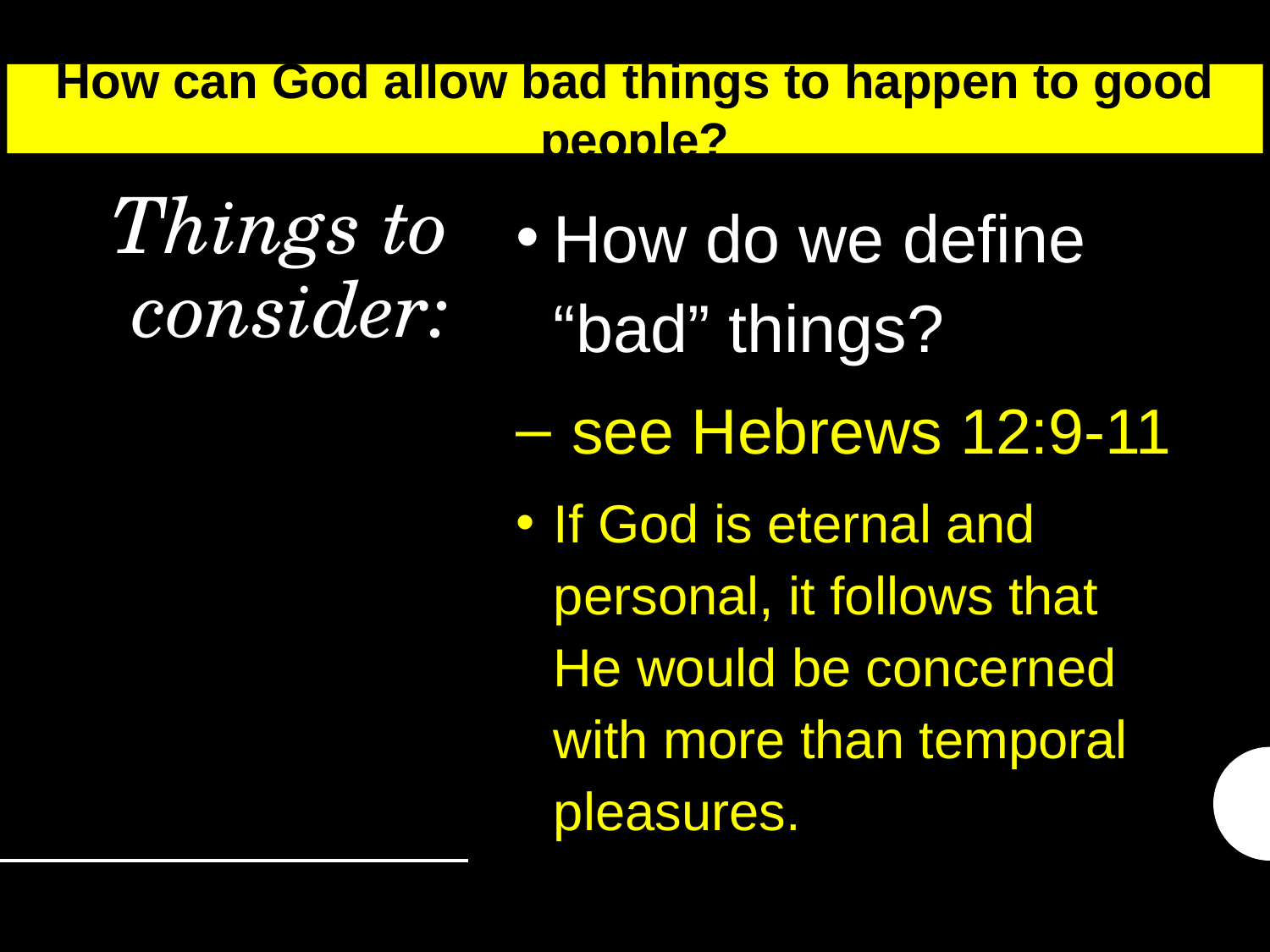

How can God allow bad things to happen to good people?
# Things to consider:
How do we define “bad” things?
 see Hebrews 12:9-11
If God is eternal and personal, it follows that He would be concerned with more than temporal pleasures.